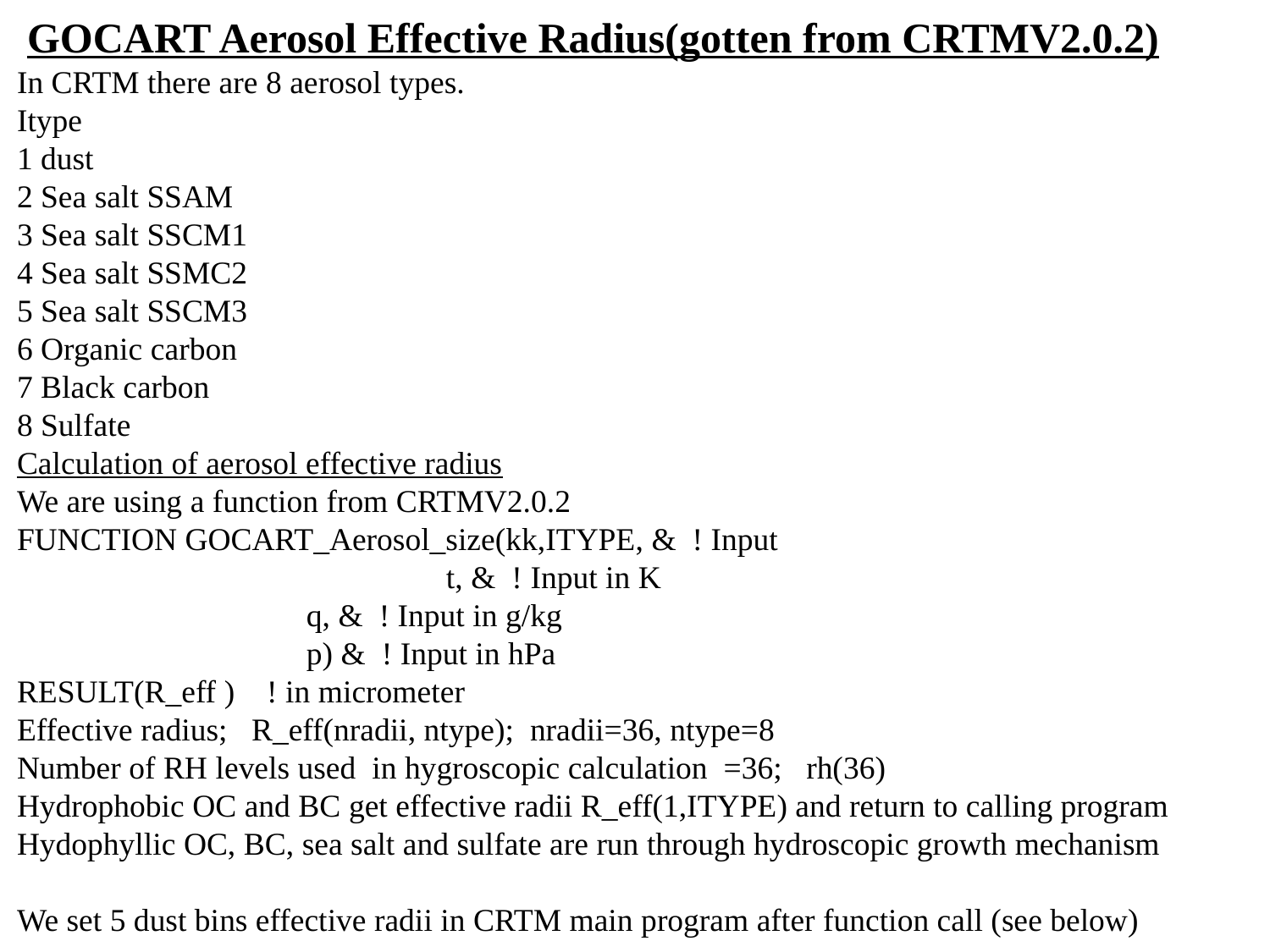

GOCART Aerosol Effective Radius(gotten from CRTMV2.0.2)
In CRTM there are 8 aerosol types.
Itype
1 dust
2 Sea salt SSAM
3 Sea salt SSCM1
4 Sea salt SSMC2
5 Sea salt SSCM3
6 Organic carbon
7 Black carbon
8 Sulfate
Calculation of aerosol effective radius
We are using a function from CRTMV2.0.2
FUNCTION GOCART_Aerosol_size(kk,ITYPE, &  ! Input
			      t, &  ! Input in K
                                    q, &  ! Input in g/kg
                                    p) &  ! Input in hPa
RESULT(R_eff )    ! in micrometer
Effective radius;   R_eff(nradii, ntype);  nradii=36, ntype=8
Number of RH levels used  in hygroscopic calculation  =36;   rh(36)
Hydrophobic OC and BC get effective radii R_eff(1,ITYPE) and return to calling program
Hydophyllic OC, BC, sea salt and sulfate are run through hydroscopic growth mechanism

We set 5 dust bins effective radii in CRTM main program after function call (see below)